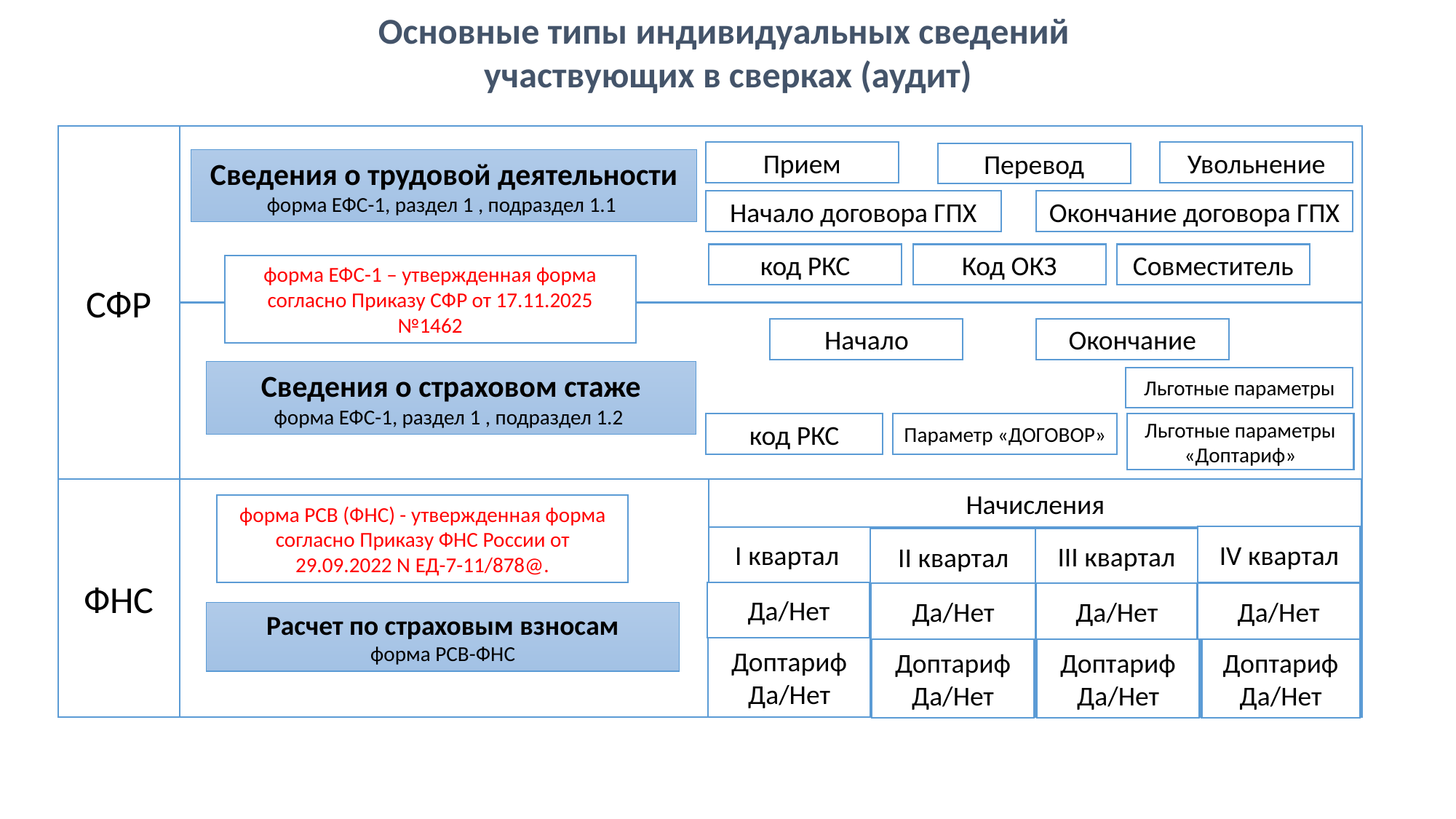

Основные типы индивидуальных сведений
участвующих в сверках (аудит)

СФР
Прием
Увольнение
Перевод
Сведения о трудовой деятельности
форма ЕФС-1, раздел 1 , подраздел 1.1
Начало договора ГПХ
Окончание договора ГПХ
код РКС
Код ОКЗ
Совместитель
форма ЕФС-1 – утвержденная форма согласно Приказу СФР от 17.11.2025 №1462
Начало
Окончание
Сведения о страховом стаже
форма ЕФС-1, раздел 1 , подраздел 1.2
Льготные параметры
Льготные параметры
«Доптариф»
код РКС
Параметр «ДОГОВОР»
ФНС

Начисления
форма РСВ (ФНС) - утвержденная форма согласно Приказу ФНС России от 29.09.2022 N ЕД-7-11/878@.
IV квартал
I квартал

III квартал
II квартал
Да/Нет
Да/Нет
Да/Нет
Да/Нет
Расчет по страховым взносам
форма РСВ-ФНС
Доптариф Да/Нет
Доптариф Да/Нет
Доптариф Да/Нет
Доптариф Да/Нет